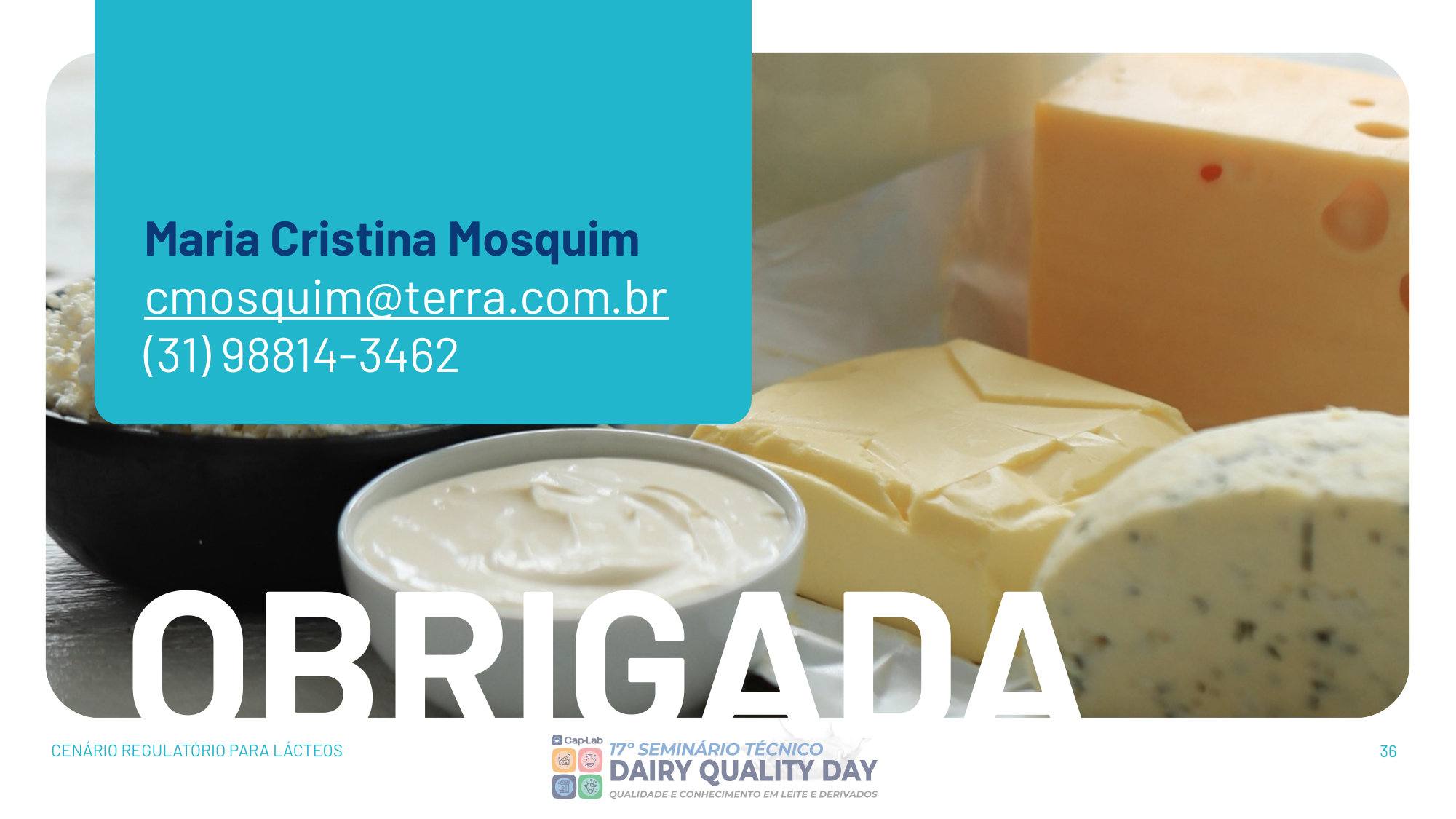

Maria Cristina Mosquim
cmosquim@terra.com.br
(31) 98814-3462
 OBRIGADA
CENÁRIO REGULATÓRIO PARA LÁCTEOS
36